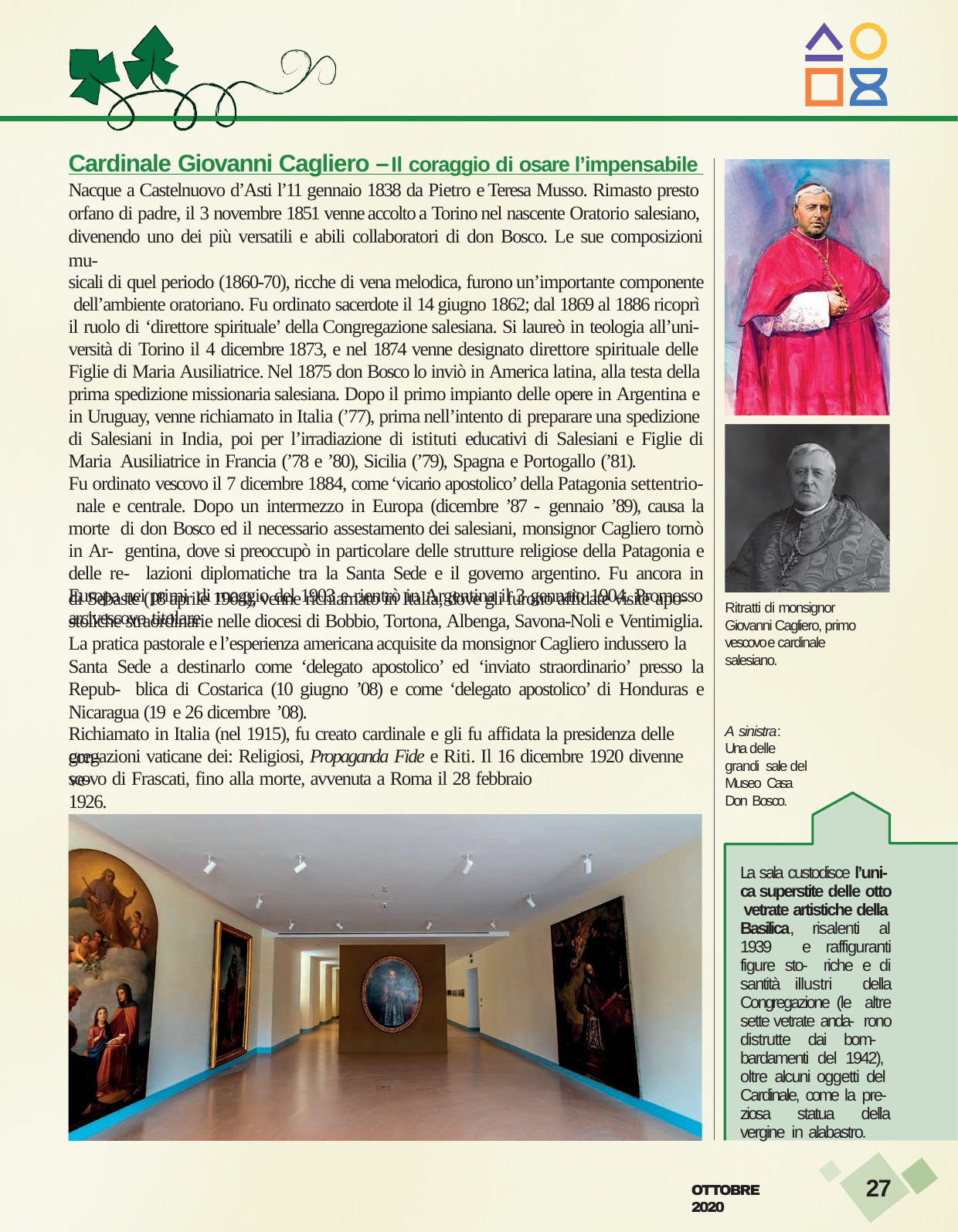

Cardinale Giovanni Cagliero – Il coraggio di osare l’impensabile  Nacque a Castelnuovo d’Asti l’11 gennaio 1838 da Pietro e Teresa Musso. Rimasto presto  orfano di padre, il 3 novembre 1851 venne accolto a Torino nel nascente Oratorio salesiano,  divenendo uno dei più versatili e abili collaboratori di don Bosco. Le sue composizioni mu-
sicali di quel periodo (1860-70), ricche di vena melodica, furono un’importante componente  dell’ambiente oratoriano. Fu ordinato sacerdote il 14 giugno 1862; dal 1869 al 1886 ricoprì  il ruolo di ‘direttore spirituale’ della Congregazione salesiana. Si laureò in teologia all’uni-  versità di Torino il 4 dicembre 1873, e nel 1874 venne designato direttore spirituale delle  Figlie di Maria Ausiliatrice. Nel 1875 don Bosco lo inviò in America latina, alla testa della  prima spedizione missionaria salesiana. Dopo il primo impianto delle opere in Argentina e  in Uruguay, venne richiamato in Italia (’77), prima nell’intento di preparare una spedizione  di Salesiani in India, poi per l’irradiazione di istituti educativi di Salesiani e Figlie di Maria  Ausiliatrice in Francia (’78 e ’80), Sicilia (’79), Spagna e Portogallo (’81).
Fu ordinato vescovo il 7 dicembre 1884, come ‘vicario apostolico’ della Patagonia settentrio-  nale e centrale. Dopo un intermezzo in Europa (dicembre ’87 - gennaio ’89), causa la morte  di don Bosco ed il necessario assestamento dei salesiani, monsignor Cagliero tornò in Ar-  gentina, dove si preoccupò in particolare delle strutture religiose della Patagonia e delle re-  lazioni diplomatiche tra la Santa Sede e il governo argentino. Fu ancora in Europa nei primi  di maggio del 1903 e rientrò in Argentina il 3 gennaio 1904. Promosso arcivescovo titolare

di Sebaste (18 aprile 1904), venne richiamato in Italia, dove gli furono affidate visite apo-
Ritratti di monsignor  Giovanni Cagliero, primo  vescovo e cardinale salesiano.
stoliche straordinarie nelle diocesi di Bobbio, Tortona, Albenga, Savona-Noli e Ventimiglia.
La pratica pastorale e l’esperienza americana acquisite da monsignor Cagliero indussero la
Santa Sede a destinarlo come ‘delegato apostolico’ ed ‘inviato straordinario’ presso la Repub-  blica di Costarica (10 giugno ’08) e come ‘delegato apostolico’ di Honduras e Nicaragua (19  e 26 dicembre ’08).
Richiamato in Italia (nel 1915), fu creato cardinale e gli fu affidata la presidenza delle con-
A sinistra:
Una delle grandi  sale del Museo  Casa Don Bosco.
gregazioni vaticane dei: Religiosi, Propaganda Fide e Riti. Il 16 dicembre 1920 divenne ve-
scovo di Frascati, fino alla morte, avvenuta a Roma il 28 febbraio 1926.
La sala custodisce l’uni-  ca superstite delle otto  vetrate artistiche della  Basilica, risalenti al 1939  e raffiguranti figure sto-  riche e di santità illustri  della Congregazione (le  altre sette vetrate anda-  rono distrutte dai bom-  bardamenti del 1942),  oltre alcuni oggetti del  Cardinale, come la pre-  ziosa statua della vergine  in alabastro.
27
OTTOBRE 2020